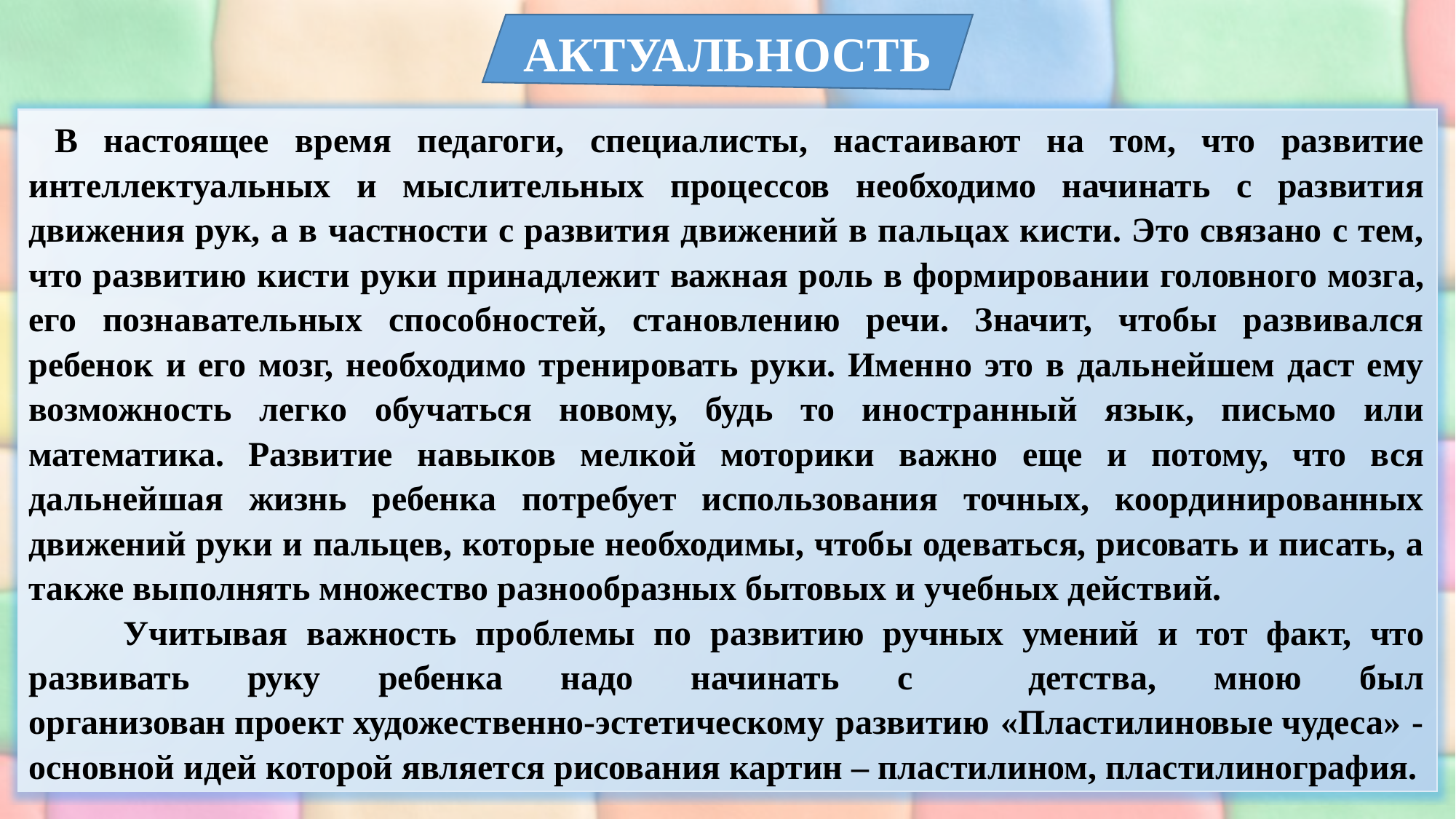

АКТУАЛЬНОСТЬ
 В настоящее время педагоги, специалисты, настаивают на том, что развитие интеллектуальных и мыслительных процессов необходимо начинать с развития движения рук, а в частности с развития движений в пальцах кисти. Это связано с тем, что развитию кисти руки принадлежит важная роль в формировании головного мозга, его познавательных способностей, становлению речи. Значит, чтобы развивался ребенок и его мозг, необходимо тренировать руки. Именно это в дальнейшем даст ему возможность легко обучаться новому, будь то иностранный язык, письмо или математика. Развитие навыков мелкой моторики важно еще и потому, что вся дальнейшая жизнь ребенка потребует использования точных, координированных движений руки и пальцев, которые необходимы, чтобы одеваться, рисовать и писать, а также выполнять множество разнообразных бытовых и учебных действий.
     Учитывая важность проблемы по развитию ручных умений и тот факт, что развивать руку ребенка надо начинать с  детства, мною был организован проект художественно-эстетическому развитию «Пластилиновые чудеса» - основной идей которой является рисования картин – пластилином, пластилинография.